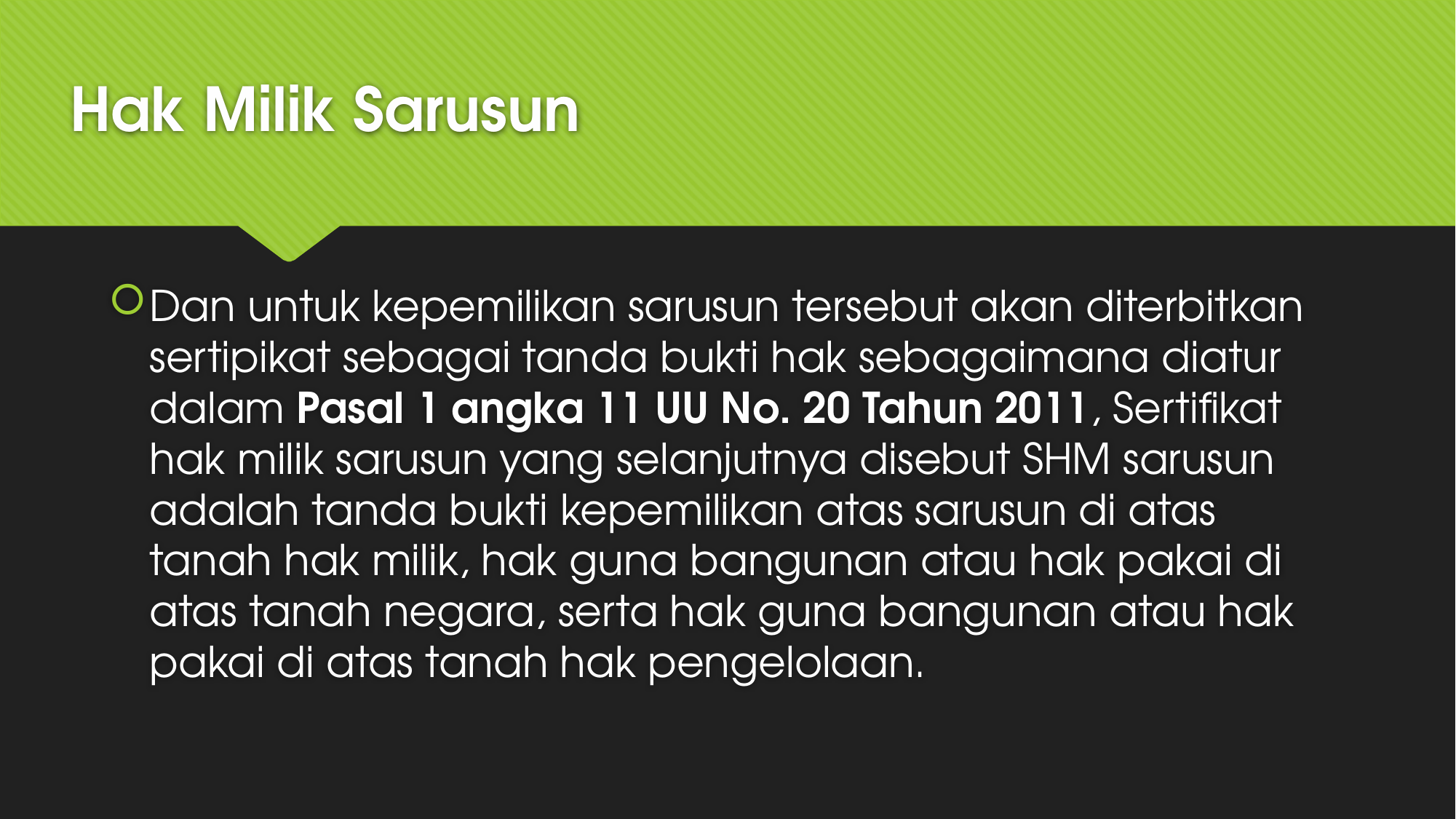

# Hak Milik Sarusun
Dan untuk kepemilikan sarusun tersebut akan diterbitkan sertipikat sebagai tanda bukti hak sebagaimana diatur dalam Pasal 1 angka 11 UU No. 20 Tahun 2011, Sertifikat hak milik sarusun yang selanjutnya disebut SHM sarusun adalah tanda bukti kepemilikan atas sarusun di atas tanah hak milik, hak guna bangunan atau hak pakai di atas tanah negara, serta hak guna bangunan atau hak pakai di atas tanah hak pengelolaan.